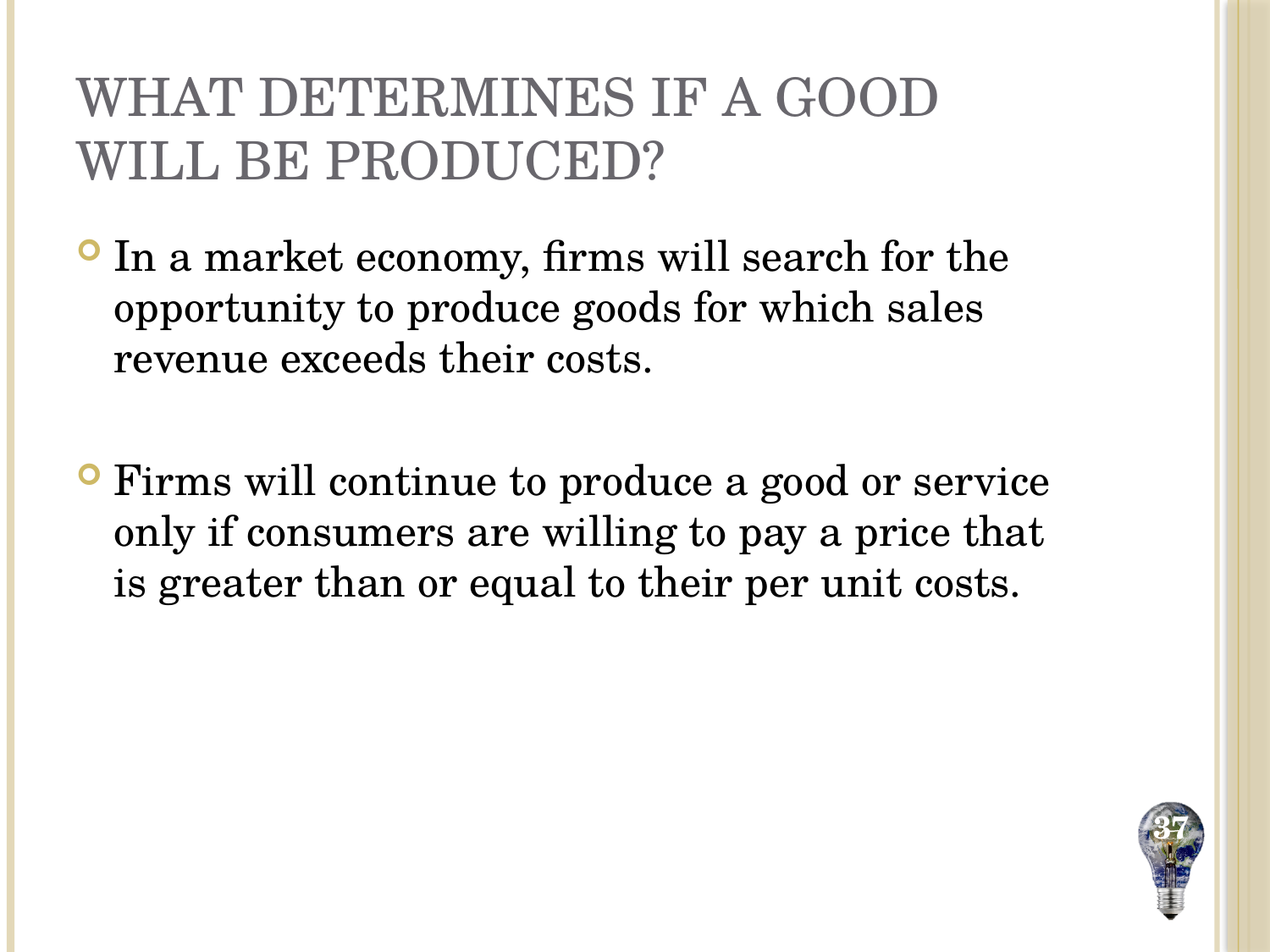

# What Determines If a Good Will Be Produced?
In a market economy, firms will search for the opportunity to produce goods for which sales revenue exceeds their costs.

Firms will continue to produce a good or service only if consumers are willing to pay a price that is greater than or equal to their per unit costs.
37